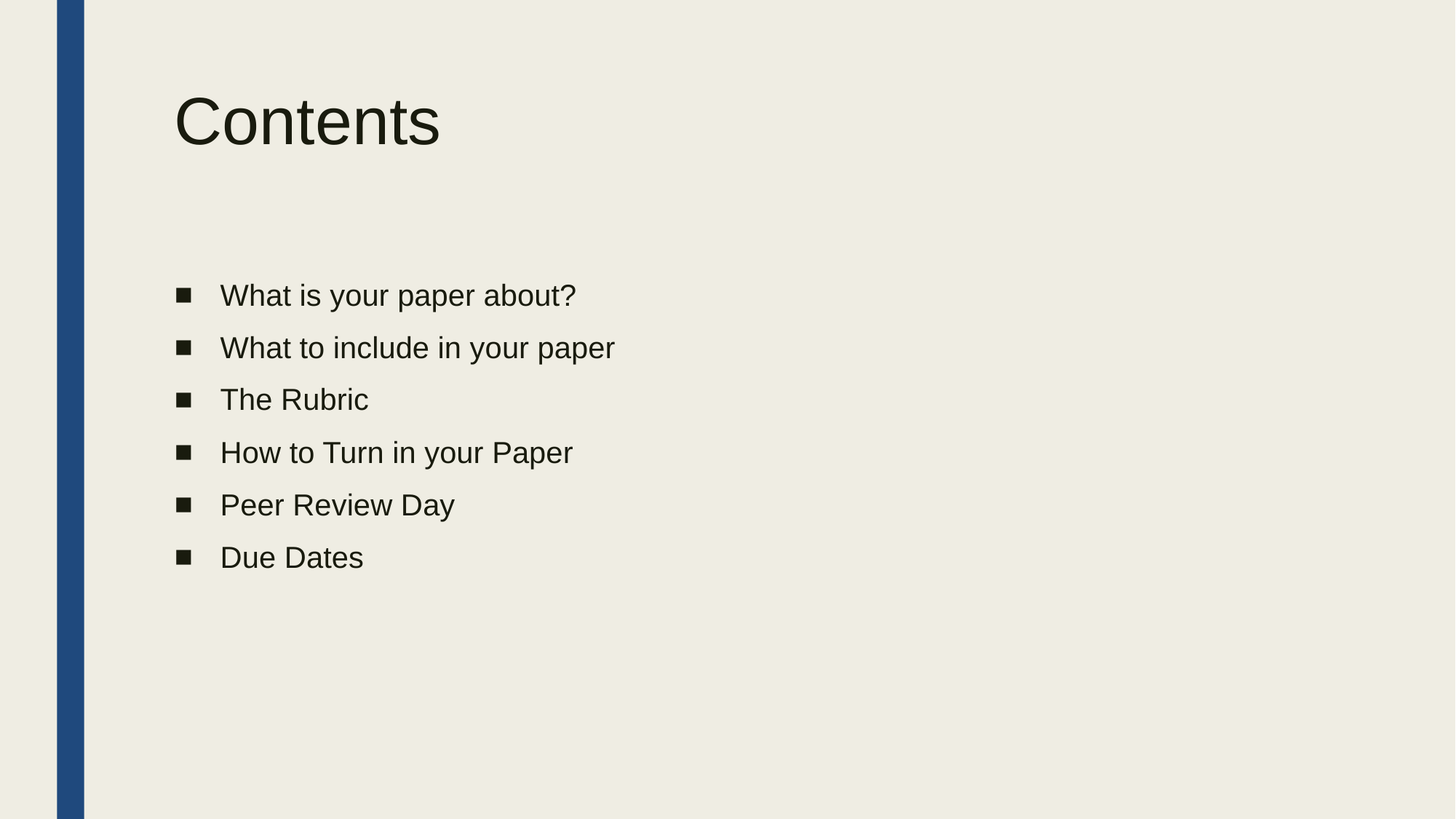

Contents
What is your paper about?
What to include in your paper
The Rubric
How to Turn in your Paper
Peer Review Day
Due Dates